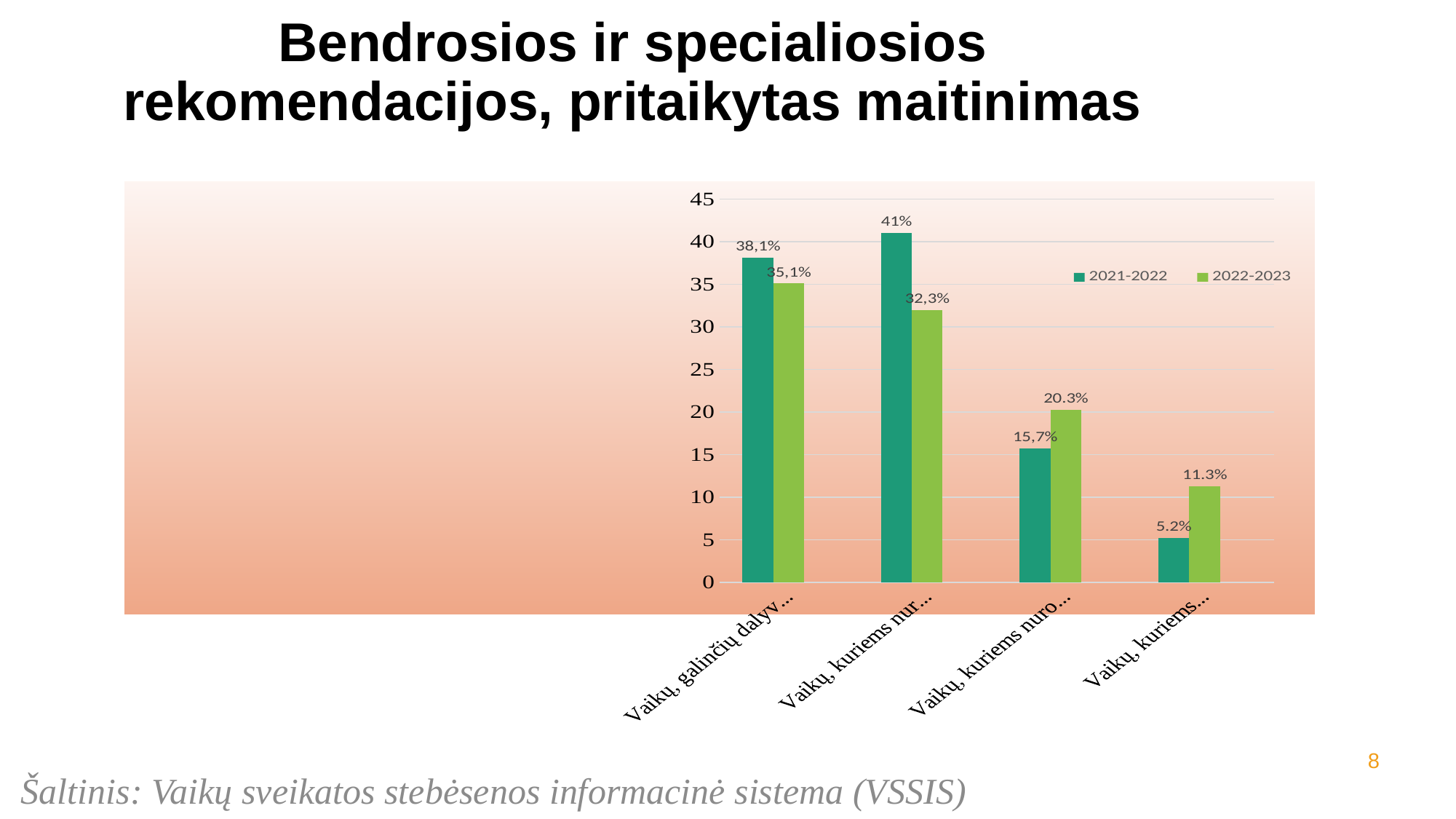

#
Bendrosios ir specialiosios rekomendacijos, pritaikytas maitinimas

### Chart

| Category | 2021-2022 | 2022-2023 | 3 seka |
|---|---|---|---|
| Vaikų, galinčių dalyvauti ugdymo veikloje be jokių apribojimų, dalis (proc.) | 38.1 | 35.1 | None |
| Vaikų, kuriems nurodytos bendrosios rekomendacijos, dalis (proc.) | 41.0 | 32.0 | None |
| Vaikų, kuriems nurodytos specialiosios rekomendacijos, dalis (proc.) | 15.7 | 20.3 | None |
| Vaikų, kuriems pritaikytas maitinimas, dalis (proc.) | 5.2 | 11.3 | None |
8
Šaltinis: Vaikų sveikatos stebėsenos informacinė sistema (VSSIS)